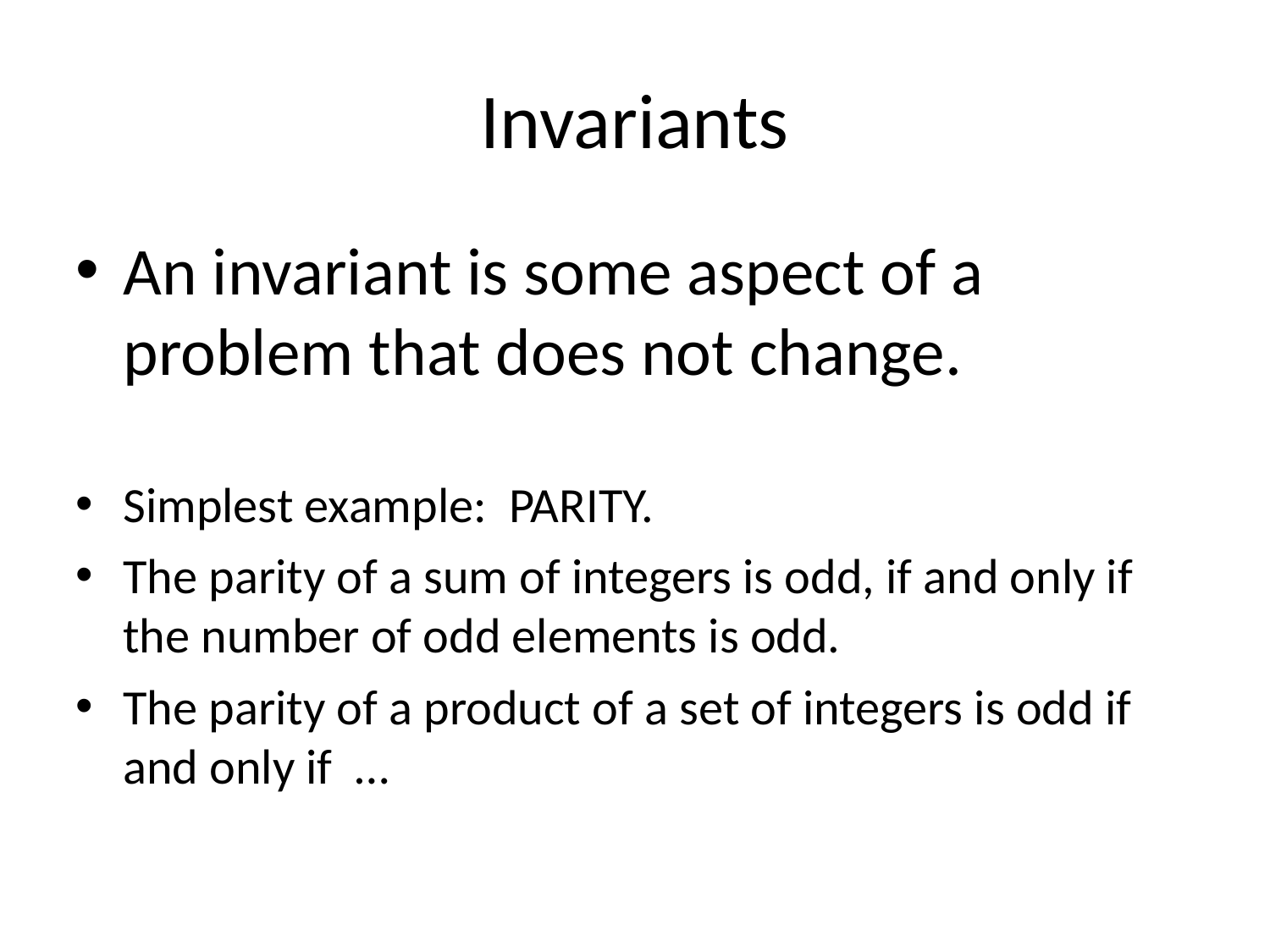

Invariants
An invariant is some aspect of a problem that does not change.

Simplest example:  PARITY.
The parity of a sum of integers is odd, if and only if
the number of odd elements is odd.
The parity of a product of a set of integers is odd if
and only if  …